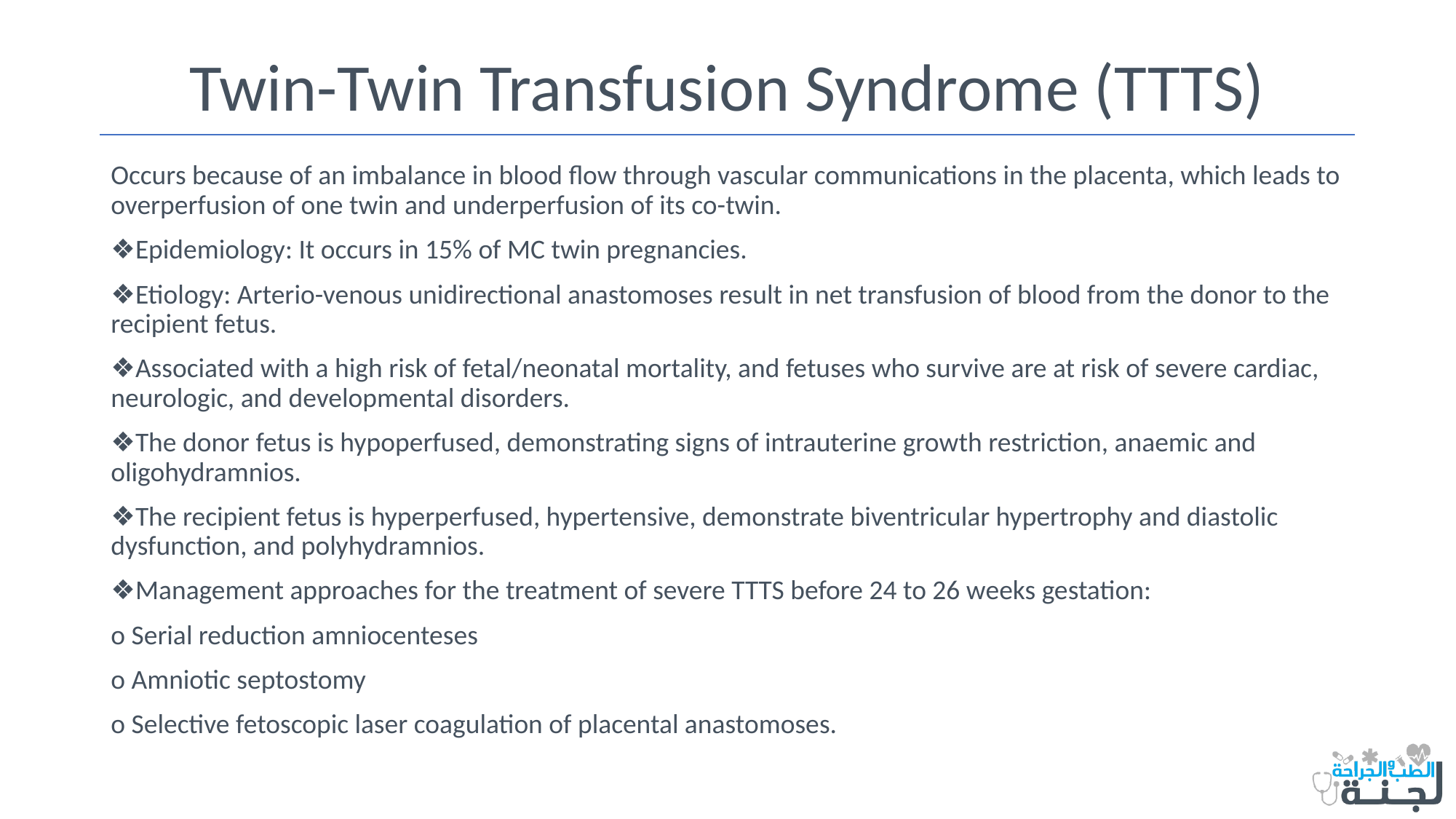

# Twin-Twin Transfusion Syndrome (TTTS)
Occurs because of an imbalance in blood flow through vascular communications in the placenta, which leads to overperfusion of one twin and underperfusion of its co-twin.
❖Epidemiology: It occurs in 15% of MC twin pregnancies.
❖Etiology: Arterio-venous unidirectional anastomoses result in net transfusion of blood from the donor to the recipient fetus.
❖Associated with a high risk of fetal/neonatal mortality, and fetuses who survive are at risk of severe cardiac, neurologic, and developmental disorders.
❖The donor fetus is hypoperfused, demonstrating signs of intrauterine growth restriction, anaemic and oligohydramnios.
❖The recipient fetus is hyperperfused, hypertensive, demonstrate biventricular hypertrophy and diastolic dysfunction, and polyhydramnios.
❖Management approaches for the treatment of severe TTTS before 24 to 26 weeks gestation:
o Serial reduction amniocenteses
o Amniotic septostomy
o Selective fetoscopic laser coagulation of placental anastomoses.